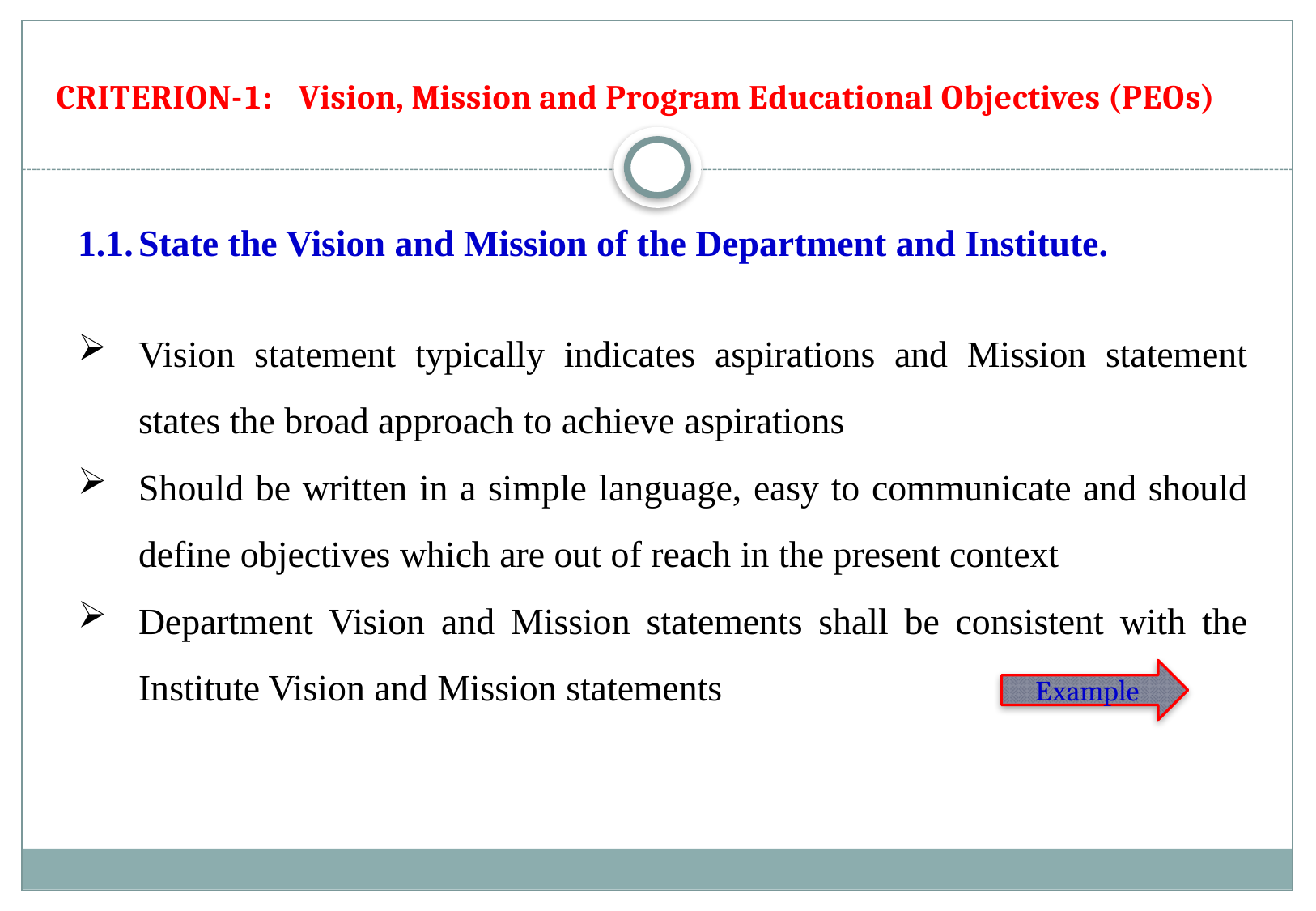

# CRITERION-1: 	Vision, Mission and Program Educational Objectives (PEOs)
1.1.	State the Vision and Mission of the Department and Institute.

Vision statement typically indicates aspirations and Mission statement states the broad approach to achieve aspirations
Should be written in a simple language, easy to communicate and should define objectives which are out of reach in the present context
Department Vision and Mission statements shall be consistent with the Institute Vision and Mission statements
Example